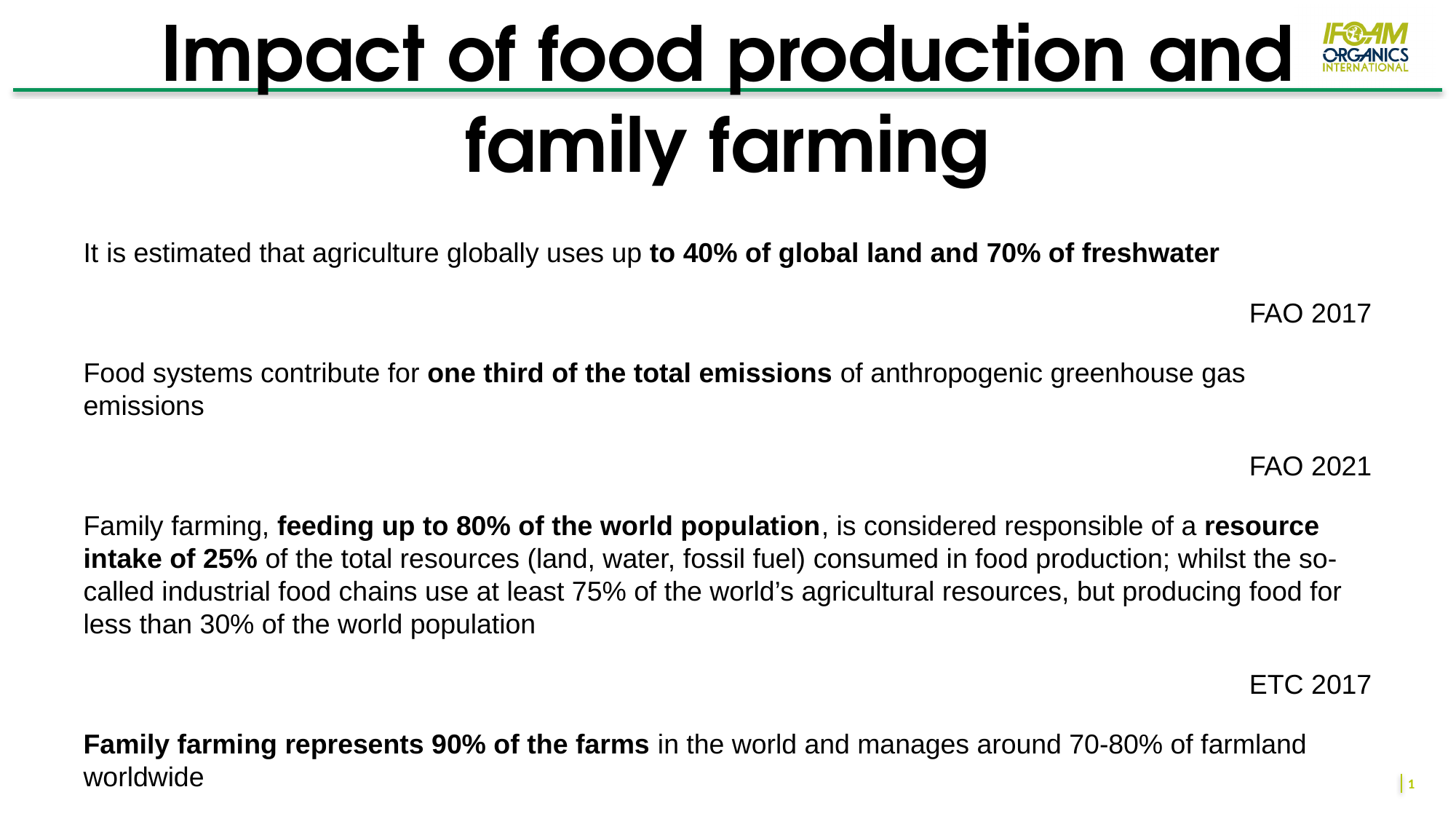

# Impact of food production and family farming
It is estimated that agriculture globally uses up to 40% of global land and 70% of freshwater
FAO 2017
Food systems contribute for one third of the total emissions of anthropogenic greenhouse gas emissions
FAO 2021
Family farming, feeding up to 80% of the world population, is considered responsible of a resource intake of 25% of the total resources (land, water, fossil fuel) consumed in food production; whilst the so-called industrial food chains use at least 75% of the world’s agricultural resources, but producing food for less than 30% of the world population
ETC 2017
Family farming represents 90% of the farms in the world and manages around 70-80% of farmland worldwide
Lowder 2021